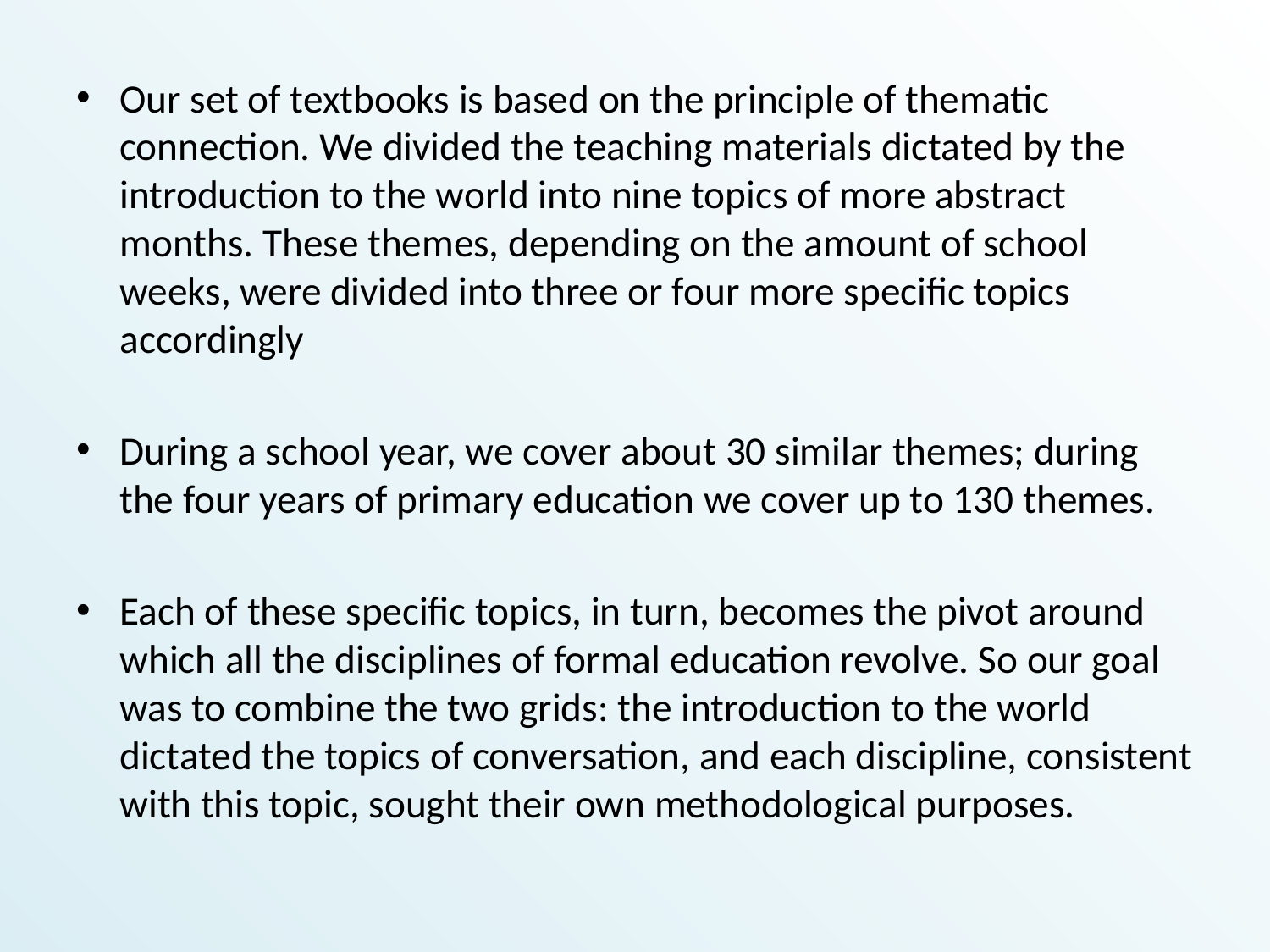

Our set of textbooks is based on the principle of thematic connection. We divided the teaching materials dictated by the introduction to the world into nine topics of more abstract months. These themes, depending on the amount of school weeks, were divided into three or four more specific topics accordingly

During a school year, we cover about 30 similar themes; during the four years of primary education we cover up to 130 themes.

Each of these specific topics, in turn, becomes the pivot around which all the disciplines of formal education revolve. So our goal was to combine the two grids: the introduction to the world dictated the topics of conversation, and each discipline, consistent with this topic, sought their own methodological purposes.